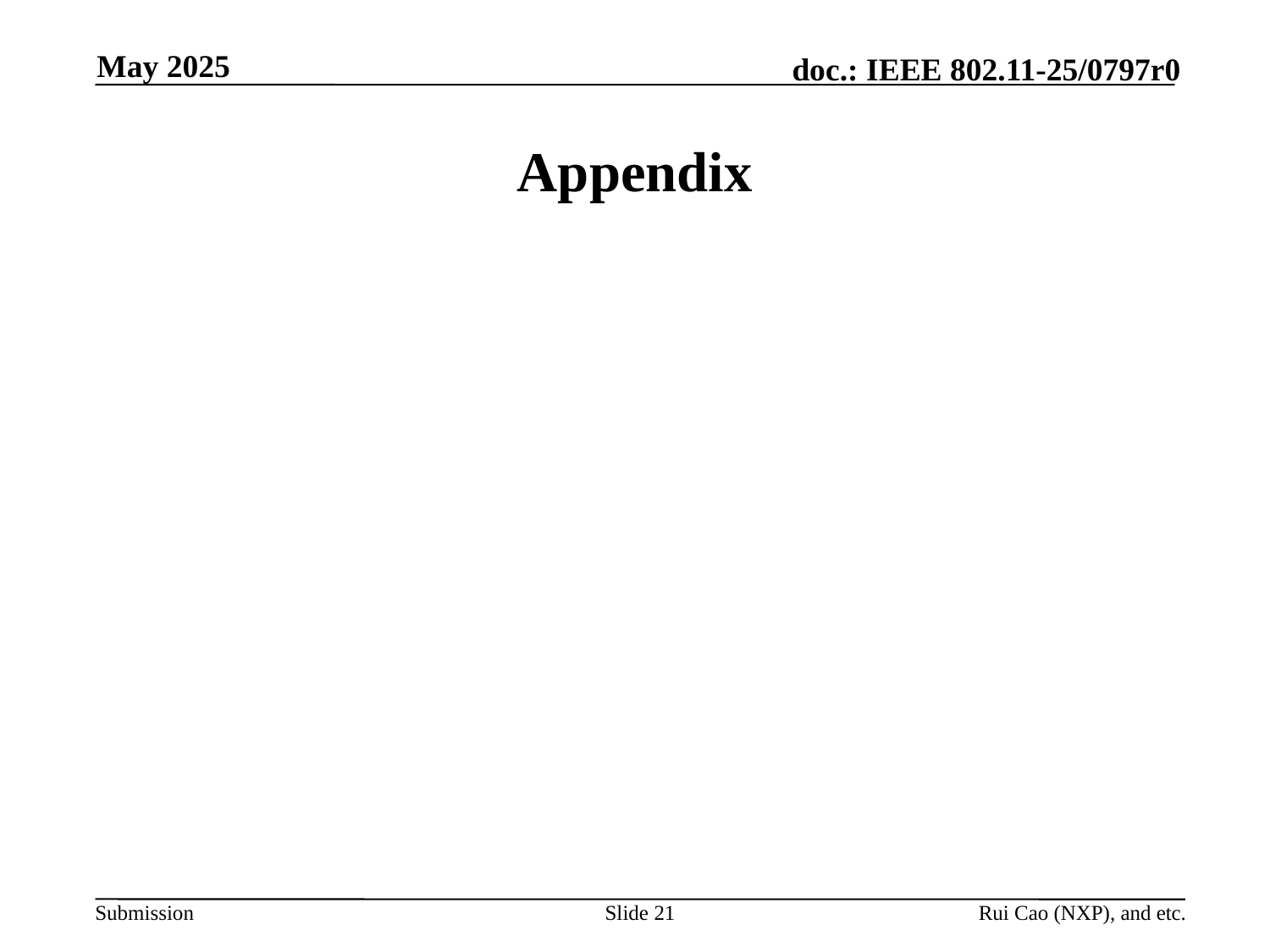

May 2025
# Appendix

Slide 21
Rui Cao (NXP), and etc.